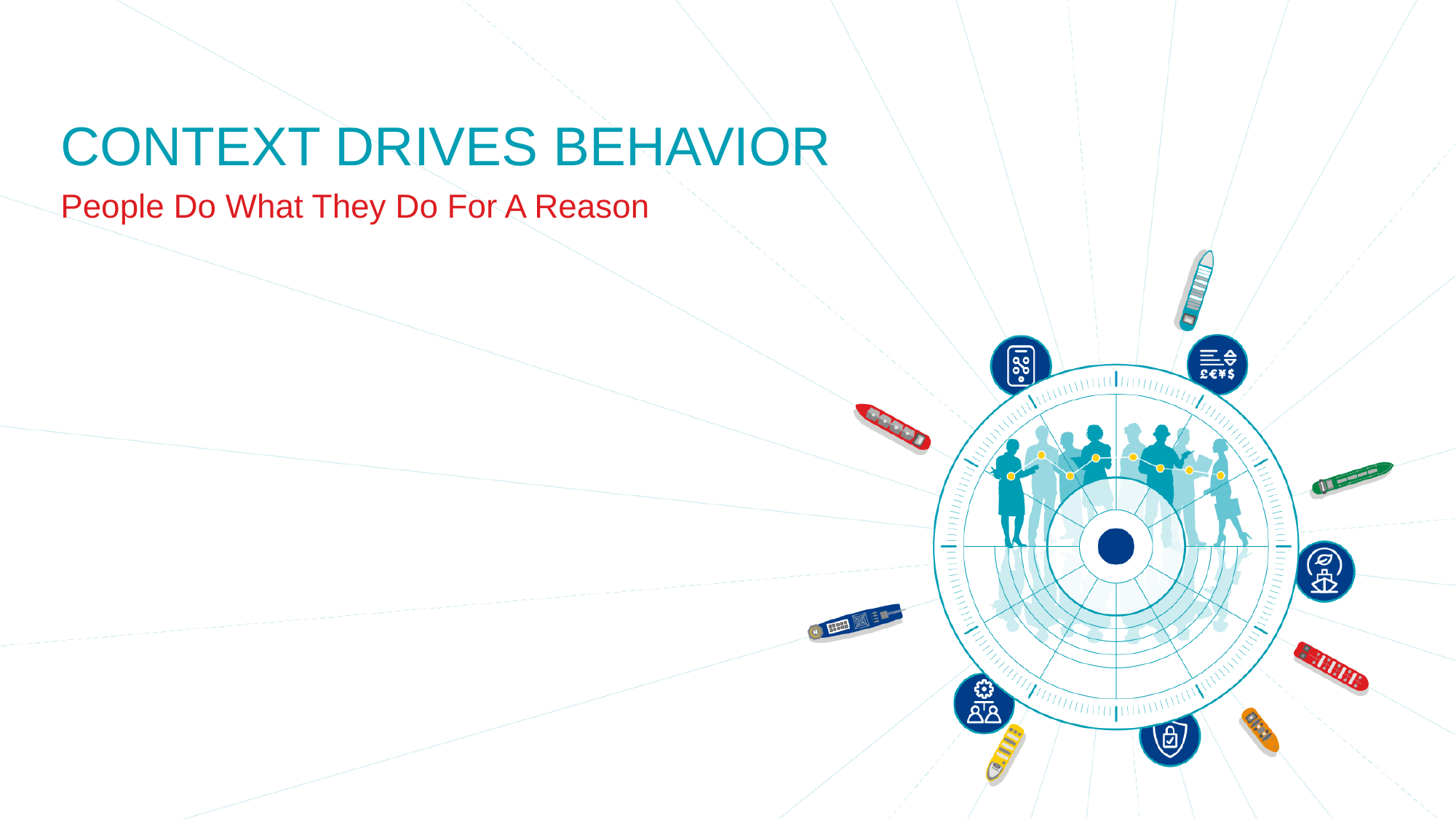

CONTEXT DRIVES BEHAVIOR
People Do What They Do For A Reason